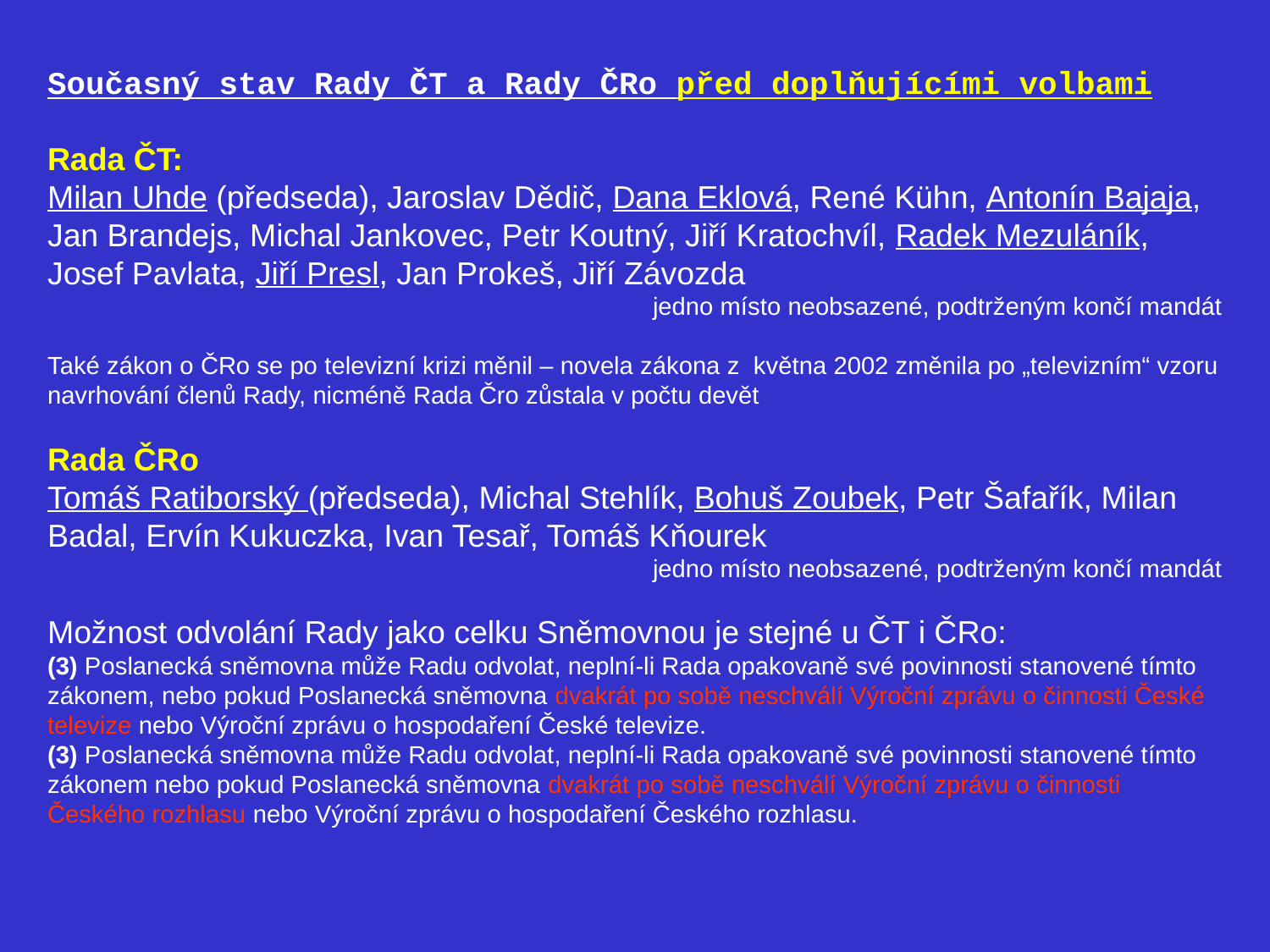

Současný stav Rady ČT a Rady ČRo před doplňujícími volbami

Rada ČT:
Milan Uhde (předseda), Jaroslav Dědič, Dana Eklová, René Kühn, Antonín Bajaja, Jan Brandejs, Michal Jankovec, Petr Koutný, Jiří Kratochvíl, Radek Mezuláník, Josef Pavlata, Jiří Presl, Jan Prokeš, Jiří Závozda
jedno místo neobsazené, podtrženým končí mandát

Také zákon o ČRo se po televizní krizi měnil – novela zákona z  května 2002 změnila po „televizním“ vzoru navrhování členů Rady, nicméně Rada Čro zůstala v počtu devět

Rada ČRo
Tomáš Ratiborský (předseda), Michal Stehlík, Bohuš Zoubek, Petr Šafařík, Milan Badal, Ervín Kukuczka, Ivan Tesař, Tomáš Kňourek
jedno místo neobsazené, podtrženým končí mandát

Možnost odvolání Rady jako celku Sněmovnou je stejné u ČT i ČRo:
(3) Poslanecká sněmovna může Radu odvolat, neplní-li Rada opakovaně své povinnosti stanovené tímto zákonem, nebo pokud Poslanecká sněmovna dvakrát po sobě neschválí Výroční zprávu o činnosti České televize nebo Výroční zprávu o hospodaření České televize.
(3) Poslanecká sněmovna může Radu odvolat, neplní-li Rada opakovaně své povinnosti stanovené tímto zákonem nebo pokud Poslanecká sněmovna dvakrát po sobě neschválí Výroční zprávu o činnosti Českého rozhlasu nebo Výroční zprávu o hospodaření Českého rozhlasu.